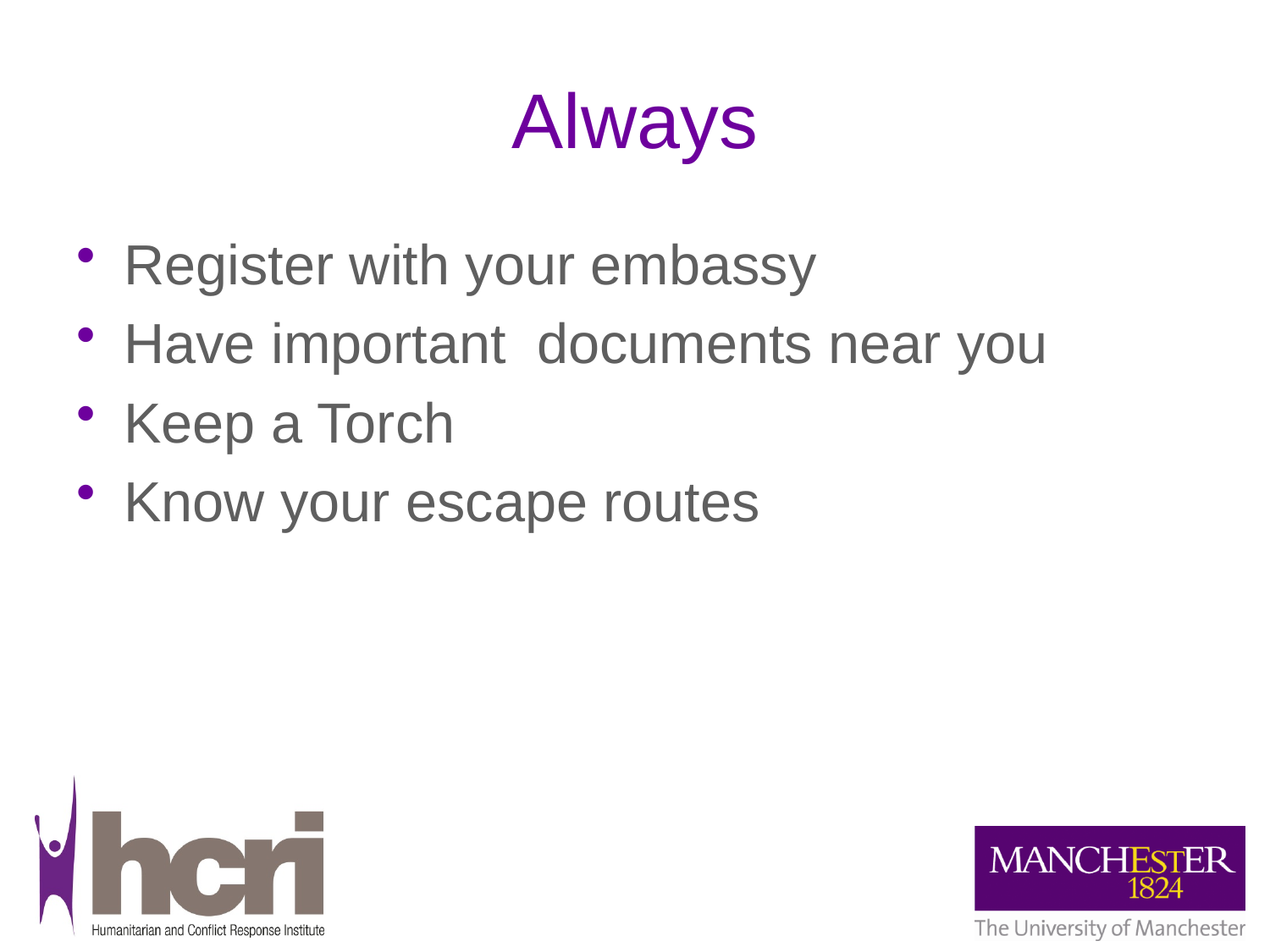

# Always
Register with your embassy
Have important  documents near you
Keep a Torch
Know your escape routes